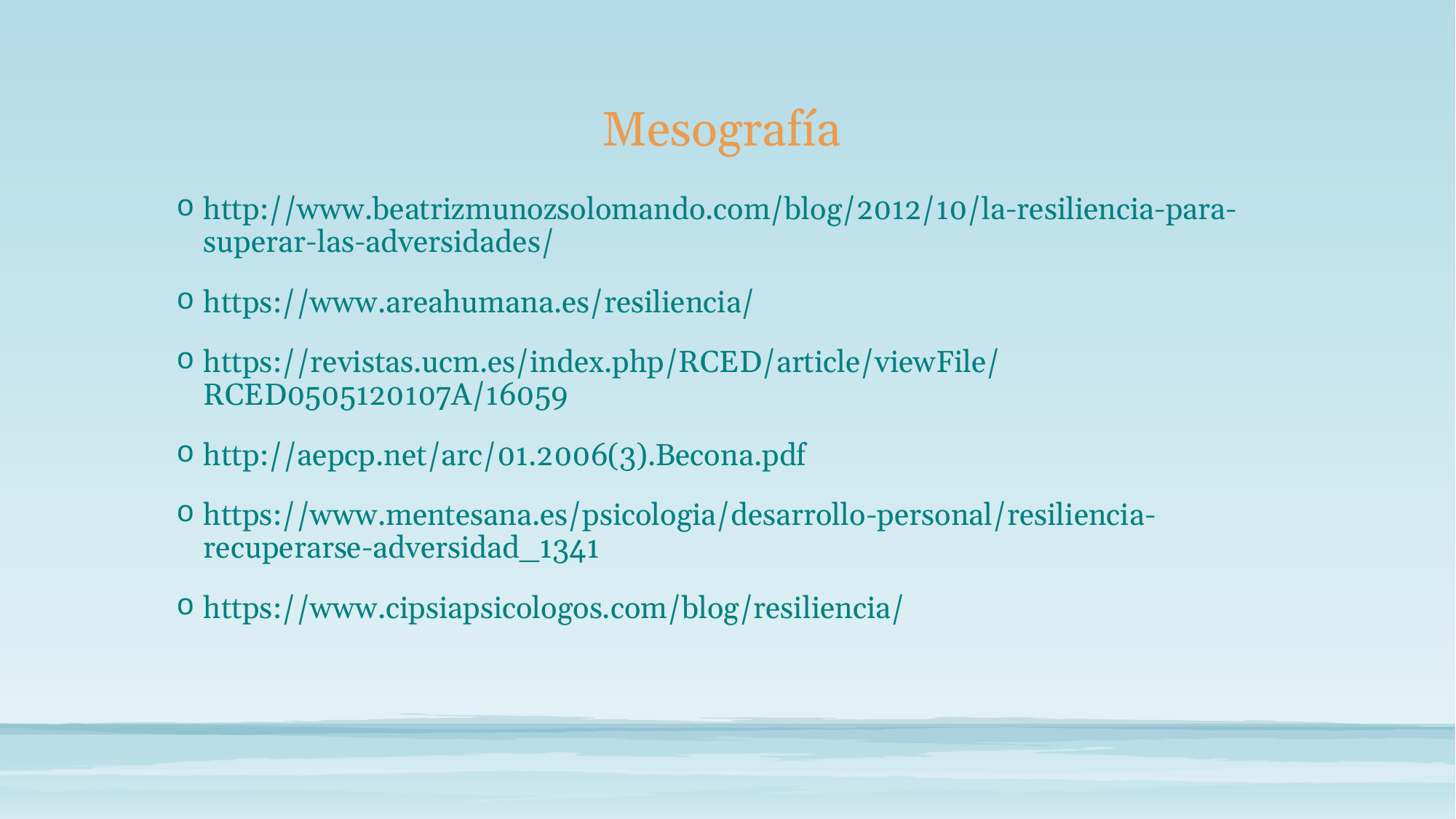

# Mesografía
http://www.beatrizmunozsolomando.com/blog/2012/10/la-resiliencia-para-superar-las-adversidades/
https://www.areahumana.es/resiliencia/
https://revistas.ucm.es/index.php/RCED/article/viewFile/RCED0505120107A/16059
http://aepcp.net/arc/01.2006(3).Becona.pdf
https://www.mentesana.es/psicologia/desarrollo-personal/resiliencia-recuperarse-adversidad_1341
https://www.cipsiapsicologos.com/blog/resiliencia/